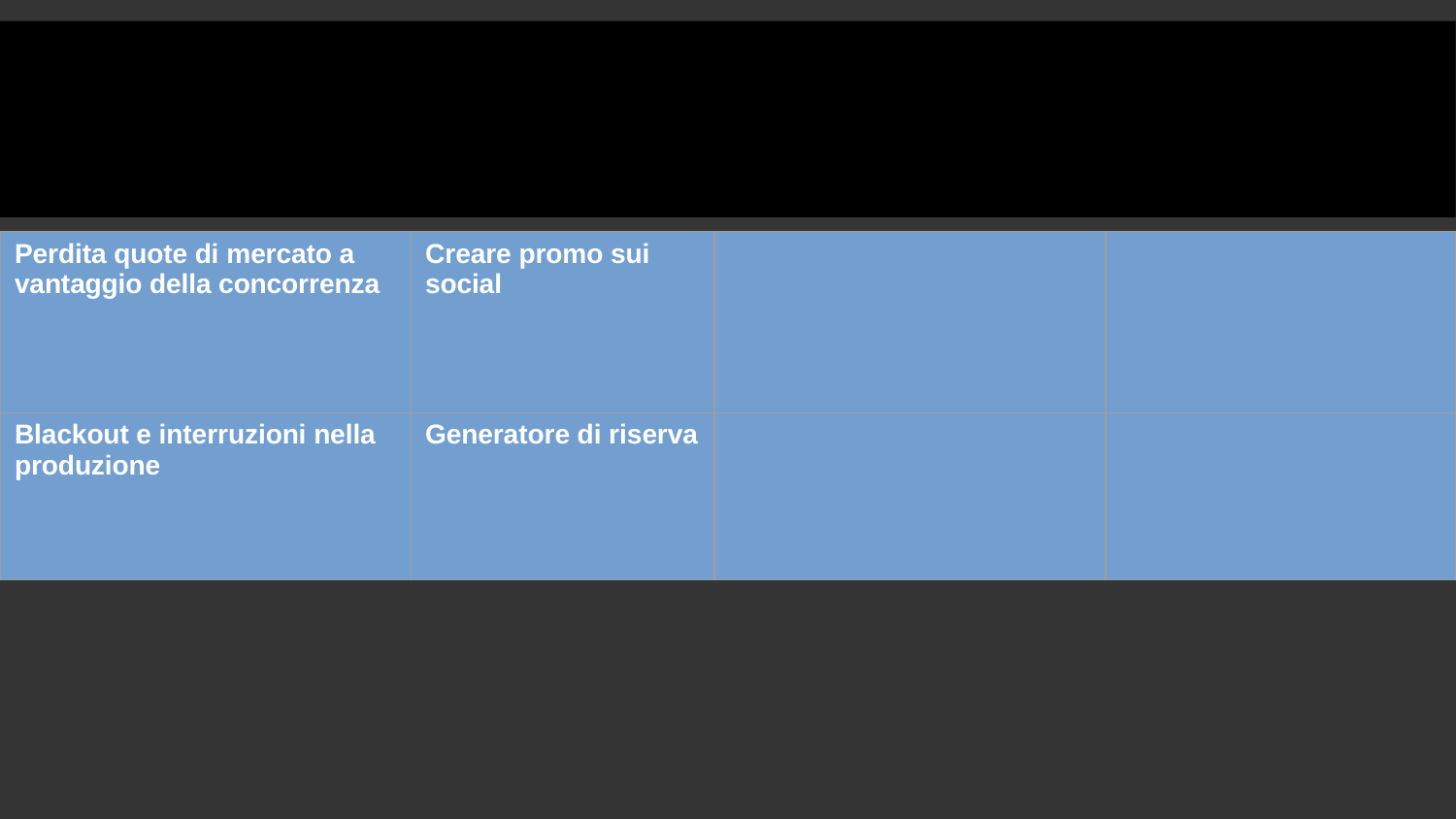

| Perdita quote di mercato a vantaggio della concorrenza | Creare promo sui social |  |  |
| --- | --- | --- | --- |
| Blackout e interruzioni nella produzione | Generatore di riserva |  |  |